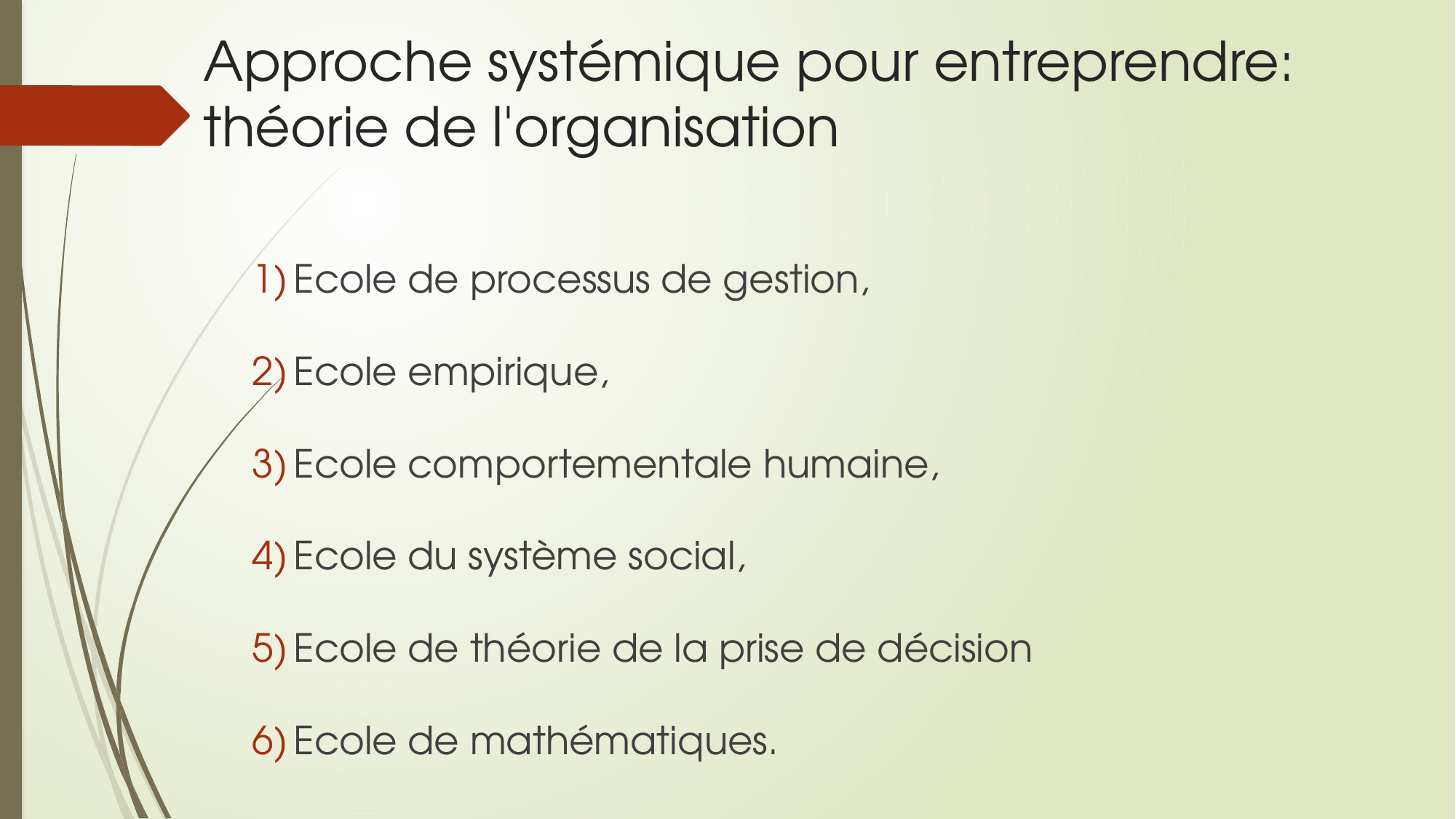

# Approche systémique pour entreprendre: théorie de l'organisation
Ecole de processus de gestion,
Ecole empirique,
Ecole comportementale humaine,
Ecole du système social,
Ecole de théorie de la prise de décision
Ecole de mathématiques.